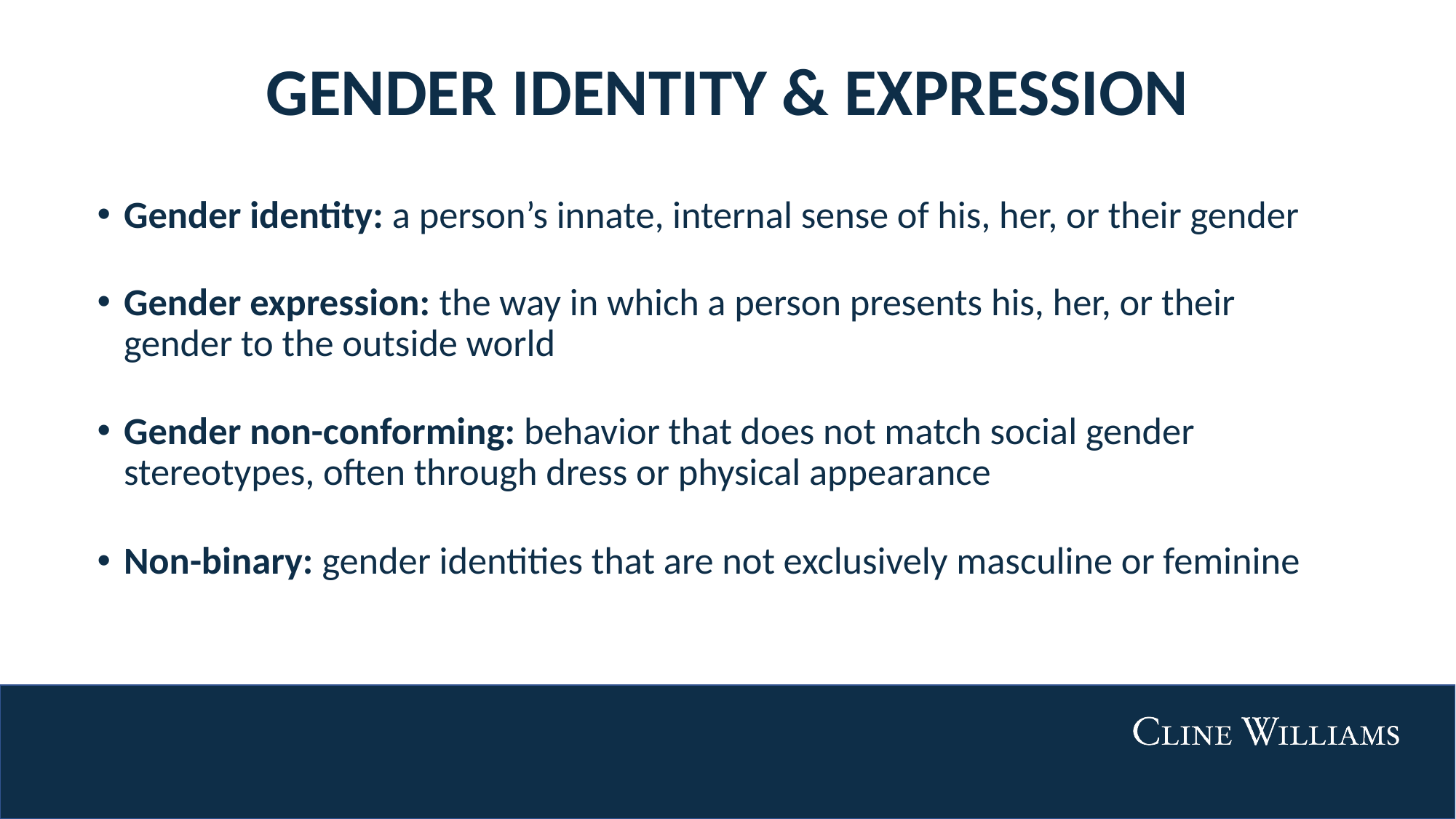

# GENDER IDENTITY & EXPRESSION
Gender identity: a person’s innate, internal sense of his, her, or their gender

Gender expression: the way in which a person presents his, her, or their gender to the outside world

Gender non-conforming: behavior that does not match social gender stereotypes, often through dress or physical appearance

Non-binary: gender identities that are not exclusively masculine or feminine